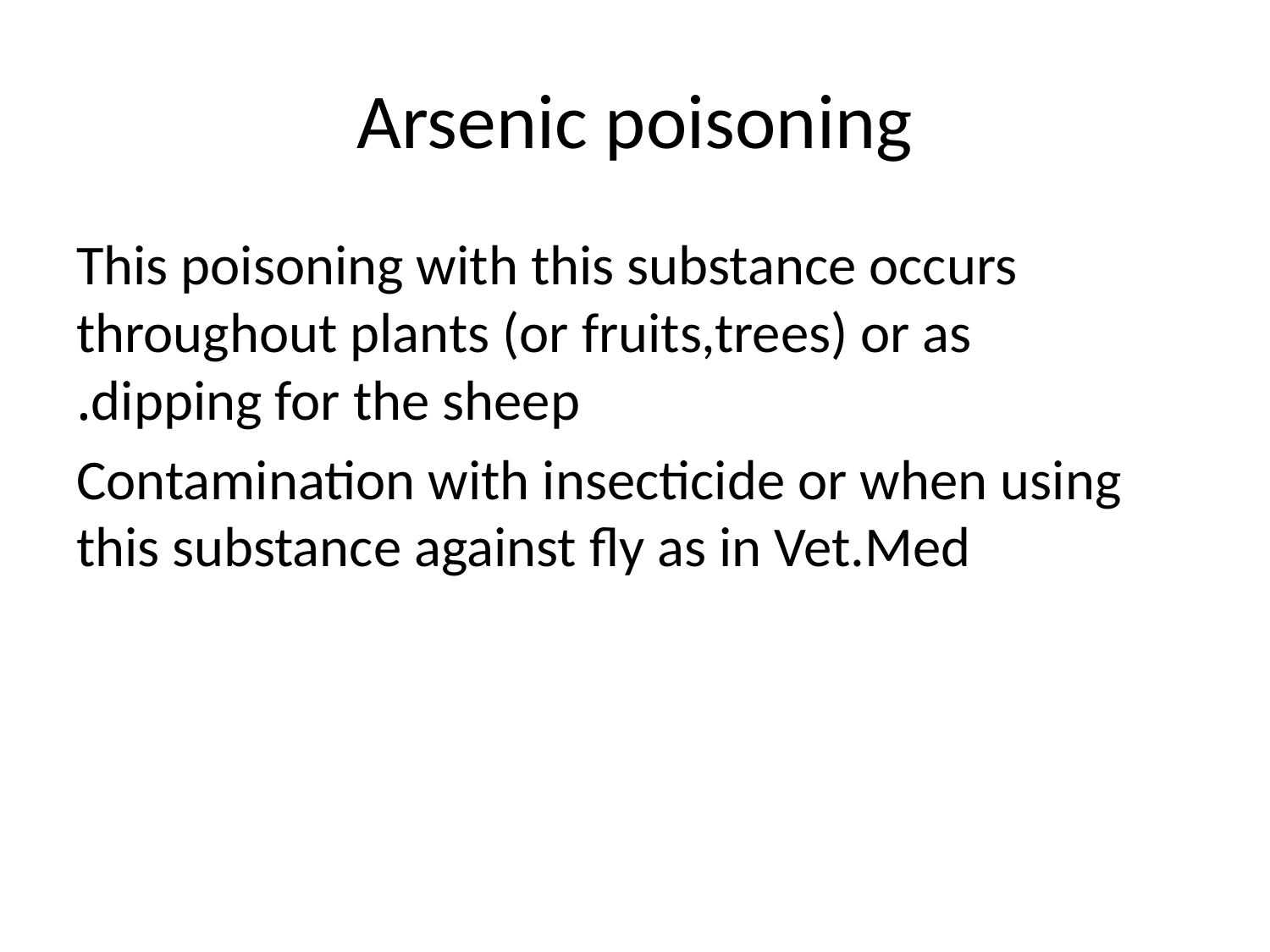

# Arsenic poisoning
This poisoning with this substance occurs throughout plants (or fruits,trees) or as dipping for the sheep.
Contamination with insecticide or when using this substance against fly as in Vet.Med